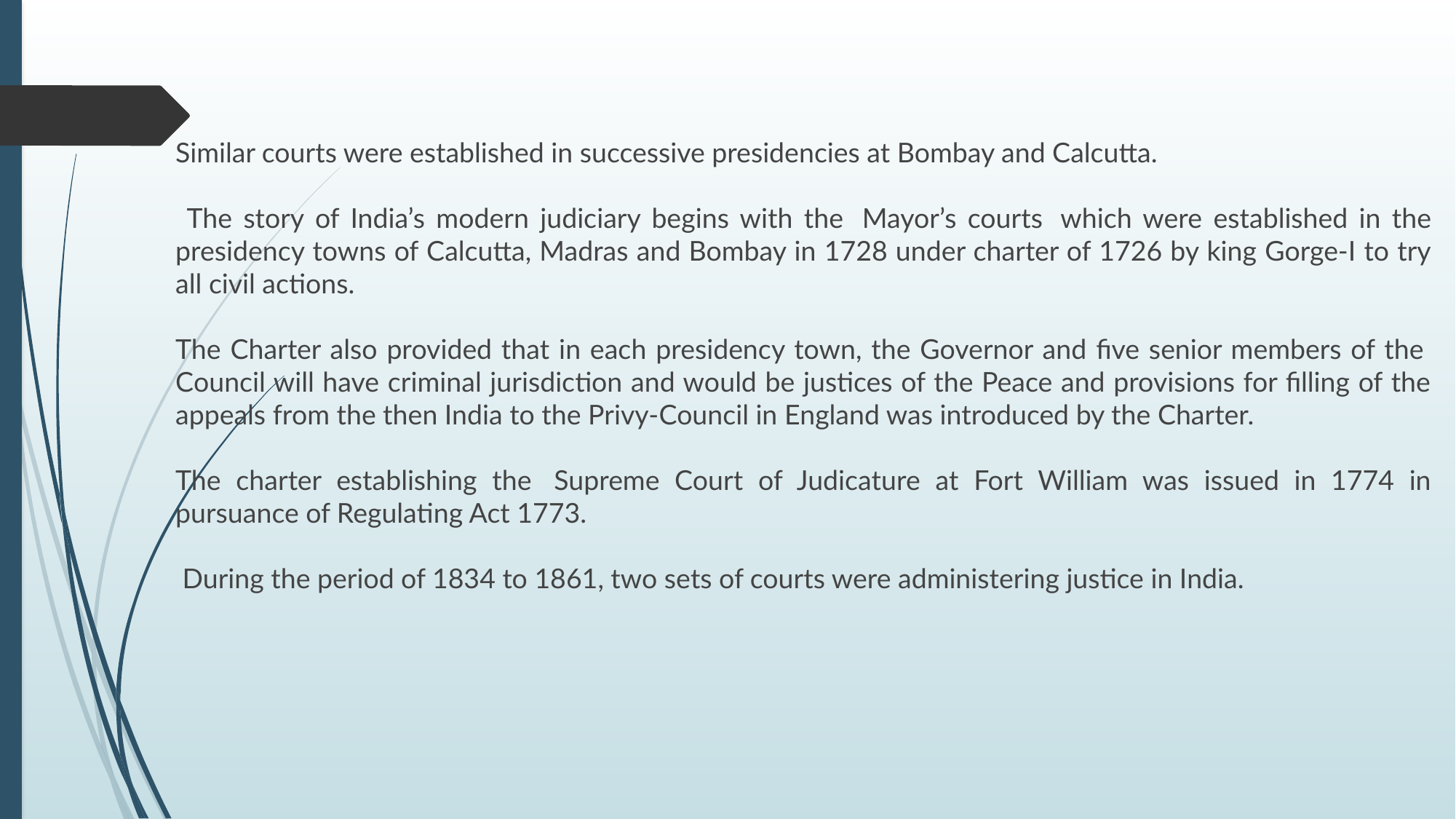

Similar courts were established in successive presidencies at Bombay and Calcutta.

 The story of India’s modern judiciary begins with the  Mayor’s courts  which were established in the presidency towns of Calcutta, Madras and Bombay in 1728 under charter of 1726 by king Gorge-I to try all civil actions.

The Charter also provided that in each presidency town, the Governor and five senior members of the  Council will have criminal jurisdiction and would be justices of the Peace and provisions for filling of the appeals from the then India to the Privy-Council in England was introduced by the Charter.

The charter establishing the  Supreme Court of Judicature at Fort William was issued in 1774 in pursuance of Regulating Act 1773.

 During the period of 1834 to 1861, two sets of courts were administering justice in India.